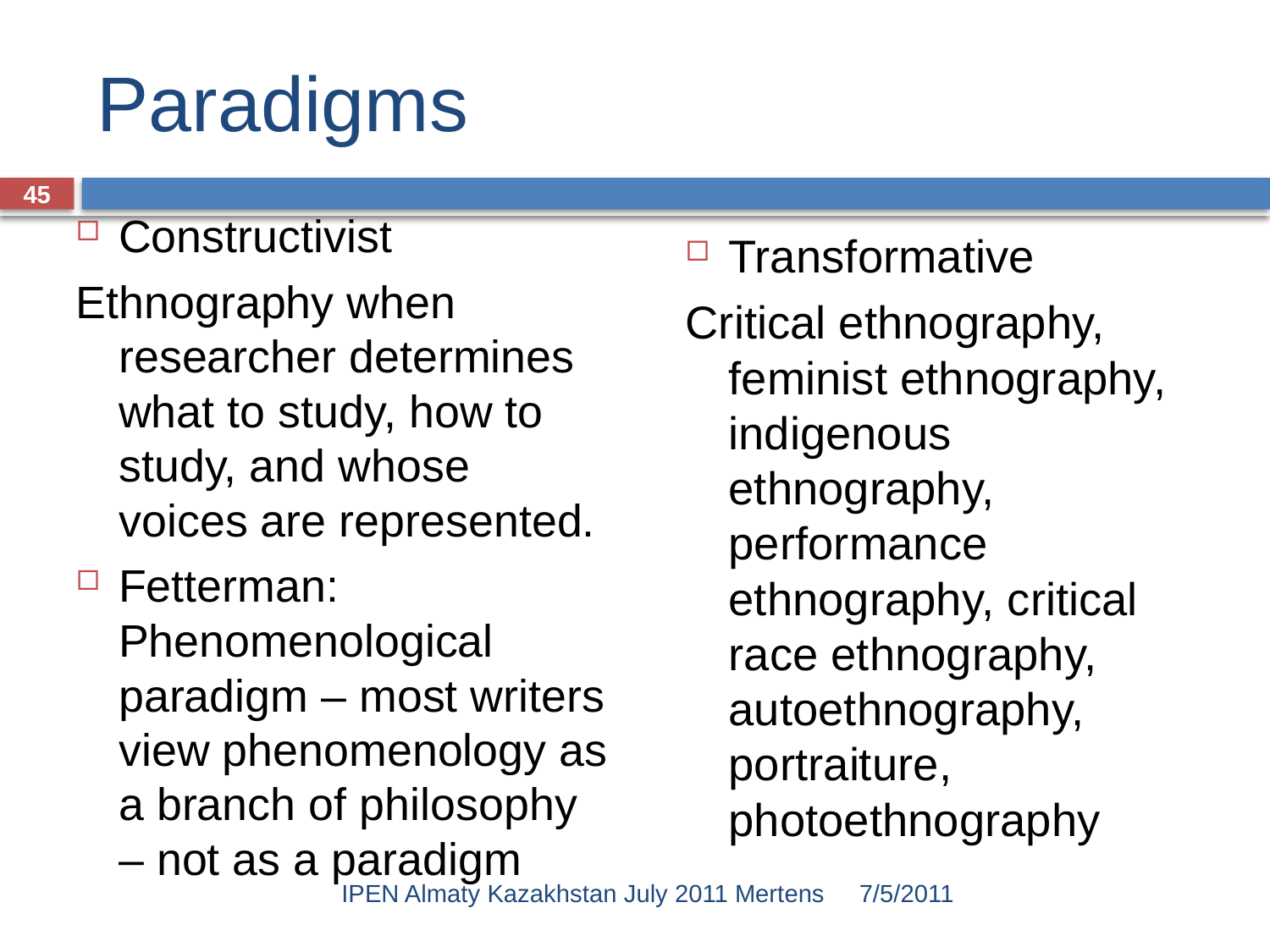

# Paradigms
45
Constructivist
Ethnography when researcher determines what to study, how to study, and whose voices are represented.
Fetterman: Phenomenological paradigm – most writers view phenomenology as a branch of philosophy – not as a paradigm
Transformative
Critical ethnography, feminist ethnography, indigenous ethnography, performance ethnography, critical race ethnography, autoethnography, portraiture, photoethnography
IPEN Almaty Kazakhstan July 2011 Mertens
7/5/2011